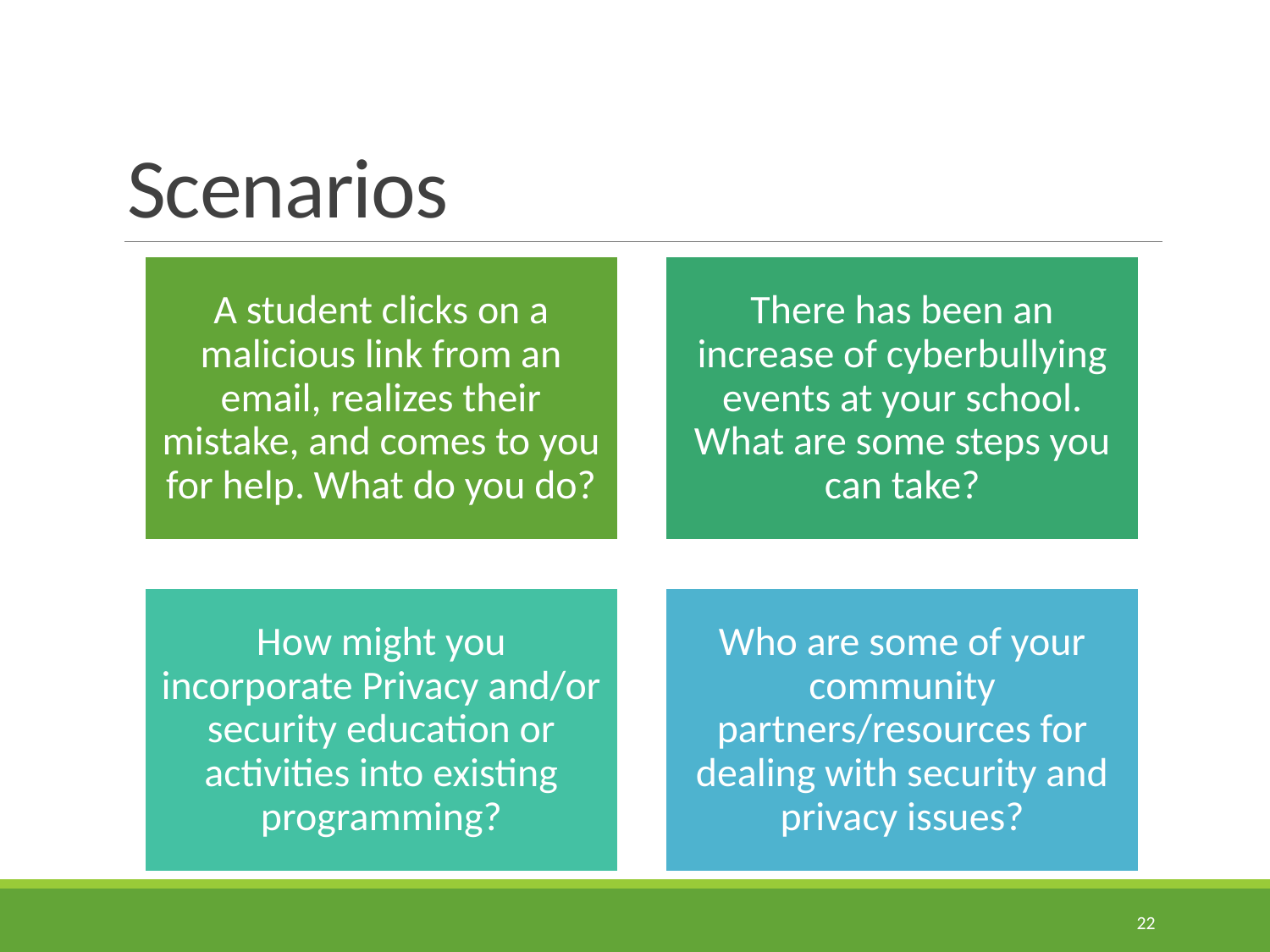

# Scenarios
A student clicks on a malicious link from an email, realizes their mistake, and comes to you for help. What do you do?
There has been an increase of cyberbullying events at your school. What are some steps you can take?
How might you incorporate Privacy and/or security education or activities into existing programming?
Who are some of your community partners/resources for dealing with security and privacy issues?

22